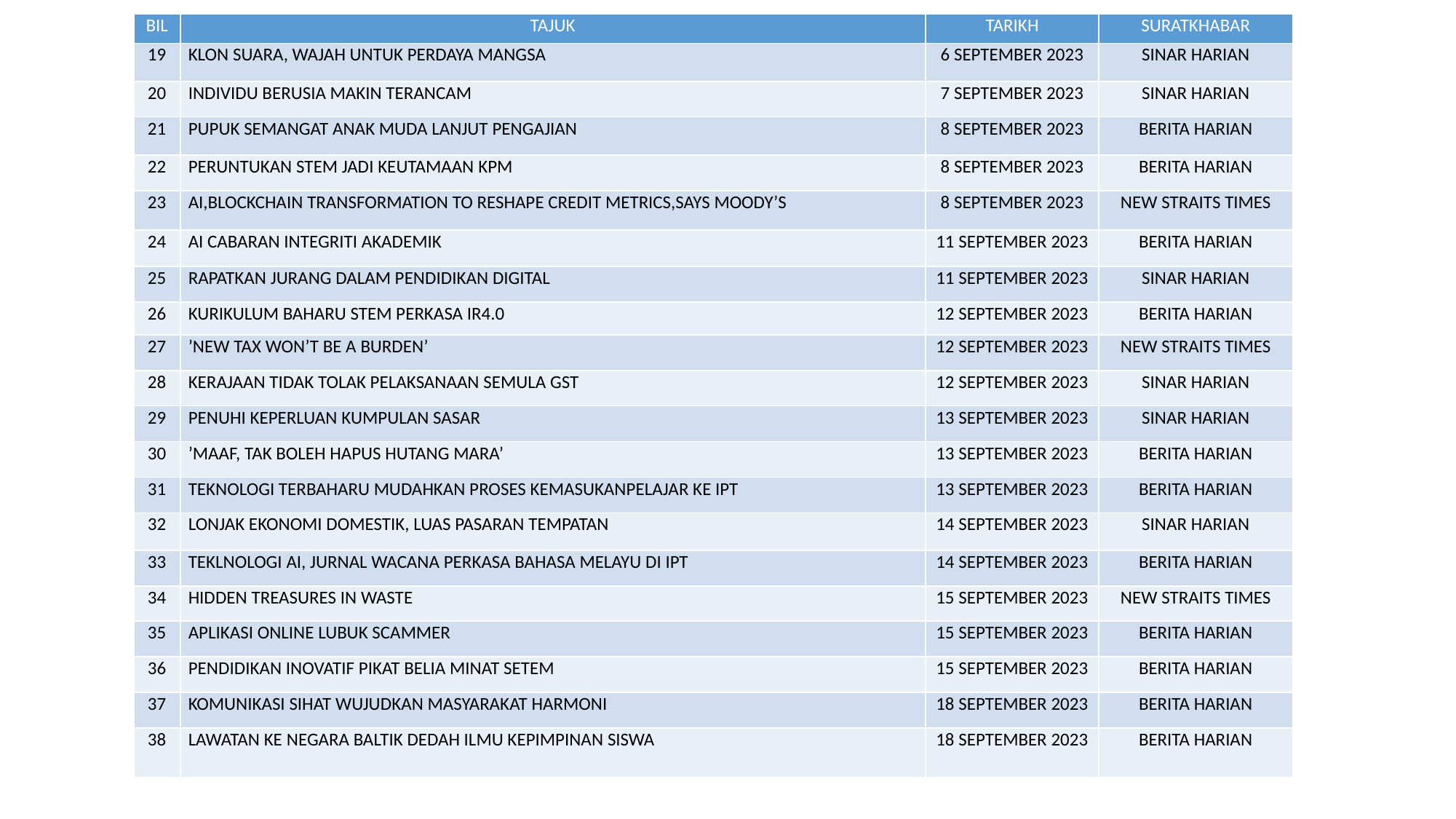

| BIL | TAJUK | TARIKH | SURATKHABAR |
| --- | --- | --- | --- |
| 19 | KLON SUARA, WAJAH UNTUK PERDAYA MANGSA | 6 SEPTEMBER 2023 | SINAR HARIAN |
| 20 | INDIVIDU BERUSIA MAKIN TERANCAM | 7 SEPTEMBER 2023 | SINAR HARIAN |
| 21 | PUPUK SEMANGAT ANAK MUDA LANJUT PENGAJIAN | 8 SEPTEMBER 2023 | BERITA HARIAN |
| 22 | PERUNTUKAN STEM JADI KEUTAMAAN KPM | 8 SEPTEMBER 2023 | BERITA HARIAN |
| 23 | AI,BLOCKCHAIN TRANSFORMATION TO RESHAPE CREDIT METRICS,SAYS MOODY’S | 8 SEPTEMBER 2023 | NEW STRAITS TIMES |
| 24 | AI CABARAN INTEGRITI AKADEMIK | 11 SEPTEMBER 2023 | BERITA HARIAN |
| 25 | RAPATKAN JURANG DALAM PENDIDIKAN DIGITAL | 11 SEPTEMBER 2023 | SINAR HARIAN |
| 26 | KURIKULUM BAHARU STEM PERKASA IR4.0 | 12 SEPTEMBER 2023 | BERITA HARIAN |
| 27 | ’NEW TAX WON’T BE A BURDEN’ | 12 SEPTEMBER 2023 | NEW STRAITS TIMES |
| 28 | KERAJAAN TIDAK TOLAK PELAKSANAAN SEMULA GST | 12 SEPTEMBER 2023 | SINAR HARIAN |
| 29 | PENUHI KEPERLUAN KUMPULAN SASAR | 13 SEPTEMBER 2023 | SINAR HARIAN |
| 30 | ’MAAF, TAK BOLEH HAPUS HUTANG MARA’ | 13 SEPTEMBER 2023 | BERITA HARIAN |
| 31 | TEKNOLOGI TERBAHARU MUDAHKAN PROSES KEMASUKANPELAJAR KE IPT | 13 SEPTEMBER 2023 | BERITA HARIAN |
| 32 | LONJAK EKONOMI DOMESTIK, LUAS PASARAN TEMPATAN | 14 SEPTEMBER 2023 | SINAR HARIAN |
| 33 | TEKLNOLOGI AI, JURNAL WACANA PERKASA BAHASA MELAYU DI IPT | 14 SEPTEMBER 2023 | BERITA HARIAN |
| 34 | HIDDEN TREASURES IN WASTE | 15 SEPTEMBER 2023 | NEW STRAITS TIMES |
| 35 | APLIKASI ONLINE LUBUK SCAMMER | 15 SEPTEMBER 2023 | BERITA HARIAN |
| 36 | PENDIDIKAN INOVATIF PIKAT BELIA MINAT SETEM | 15 SEPTEMBER 2023 | BERITA HARIAN |
| 37 | KOMUNIKASI SIHAT WUJUDKAN MASYARAKAT HARMONI | 18 SEPTEMBER 2023 | BERITA HARIAN |
| 38 | LAWATAN KE NEGARA BALTIK DEDAH ILMU KEPIMPINAN SISWA | 18 SEPTEMBER 2023 | BERITA HARIAN |